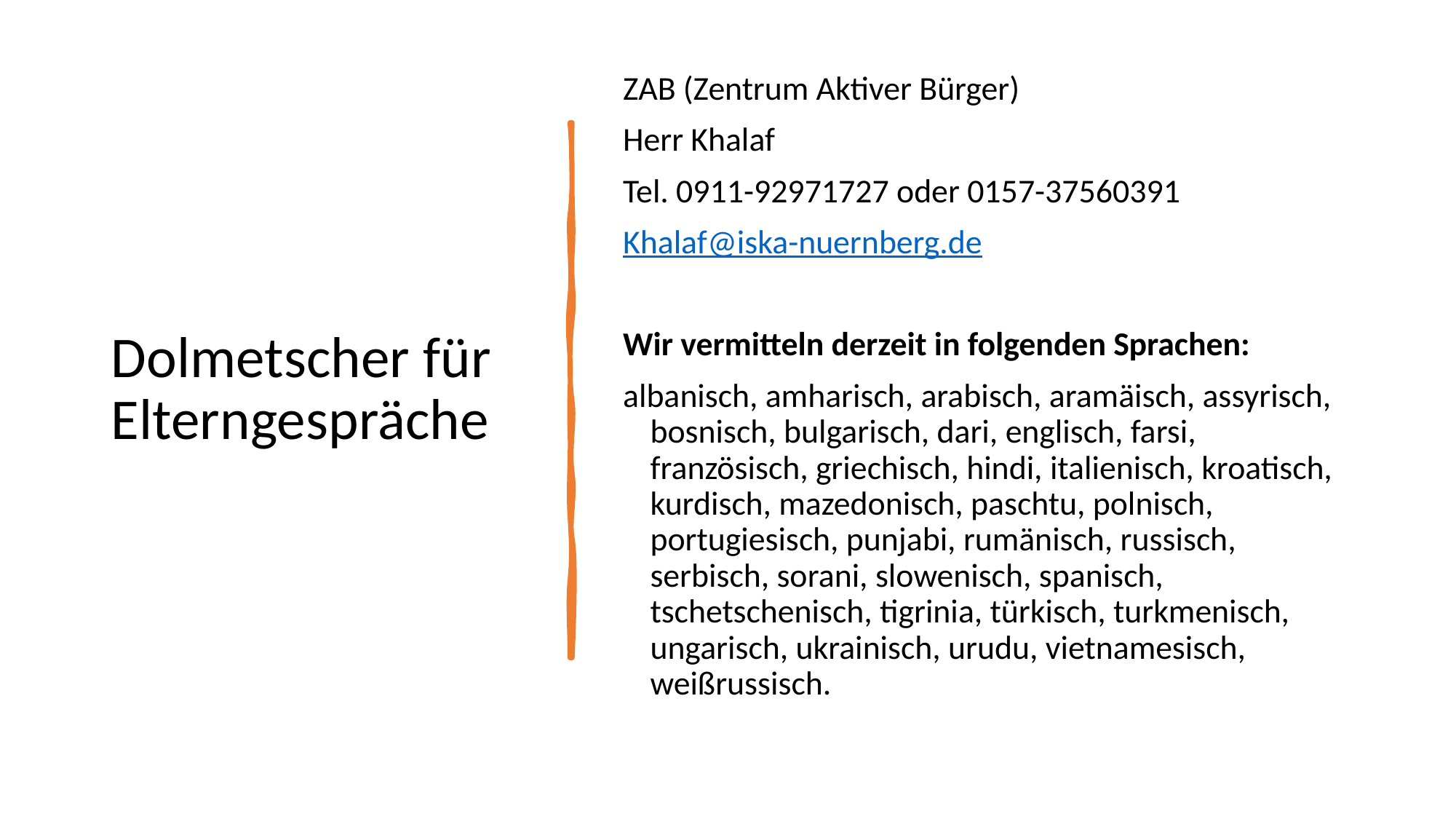

# Dolmetscher für Elterngespräche
ZAB (Zentrum Aktiver Bürger)
Herr Khalaf
Tel. 0911-92971727 oder 0157-37560391
Khalaf@iska-nuernberg.de

Wir vermitteln derzeit in folgenden Sprachen:
albanisch, amharisch, arabisch, aramäisch, assyrisch, bosnisch, bulgarisch, dari, englisch, farsi, französisch, griechisch, hindi, italienisch, kroatisch, kurdisch, mazedonisch, paschtu, polnisch, portugiesisch, punjabi, rumänisch, russisch, serbisch, sorani, slowenisch, spanisch, tschetschenisch, tigrinia, türkisch, turkmenisch, ungarisch, ukrainisch, urudu, vietnamesisch, weißrussisch.